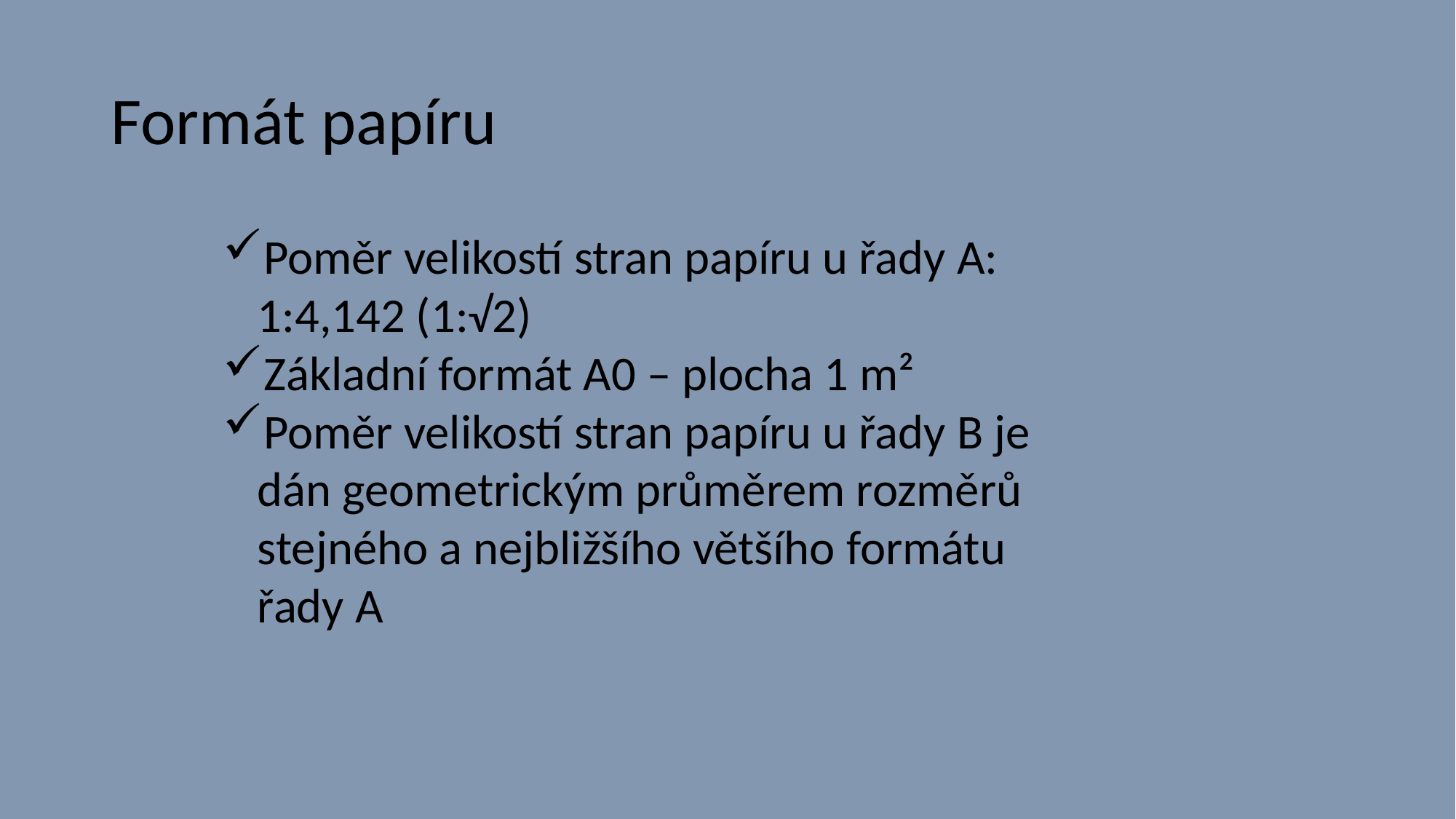

# Formát papíru
Poměr velikostí stran papíru u řady A: 1:4,142 (1:√2)
Základní formát A0 – plocha 1 m²
Poměr velikostí stran papíru u řady B je dán geometrickým průměrem rozměrů stejného a nejbližšího většího formátu řady A